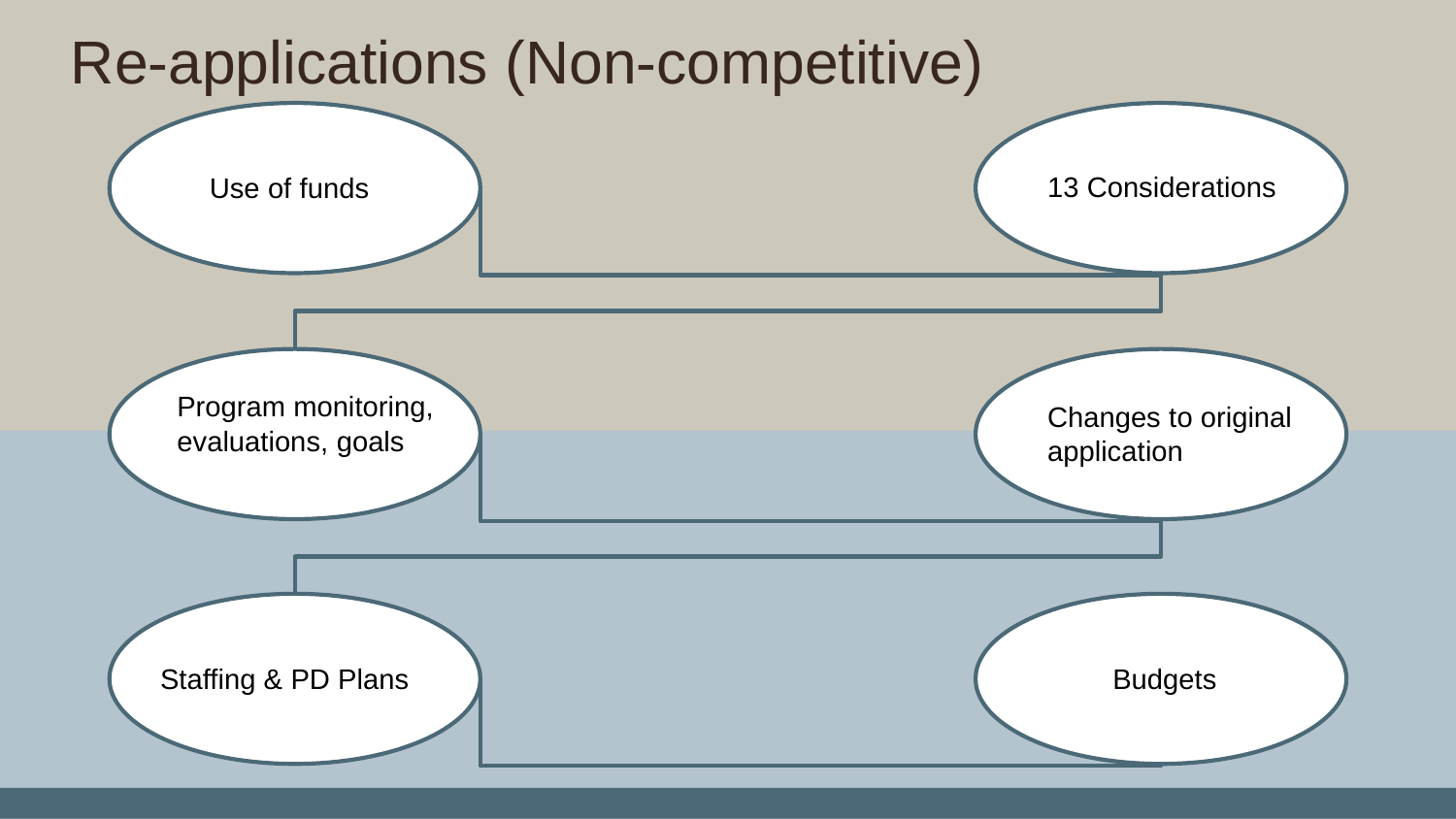

# Re-applications (Non-competitive)

13 Considerations
Use of funds
Program monitoring, evaluations, goals
Changes to original application
Budgets
Staffing & PD Plans